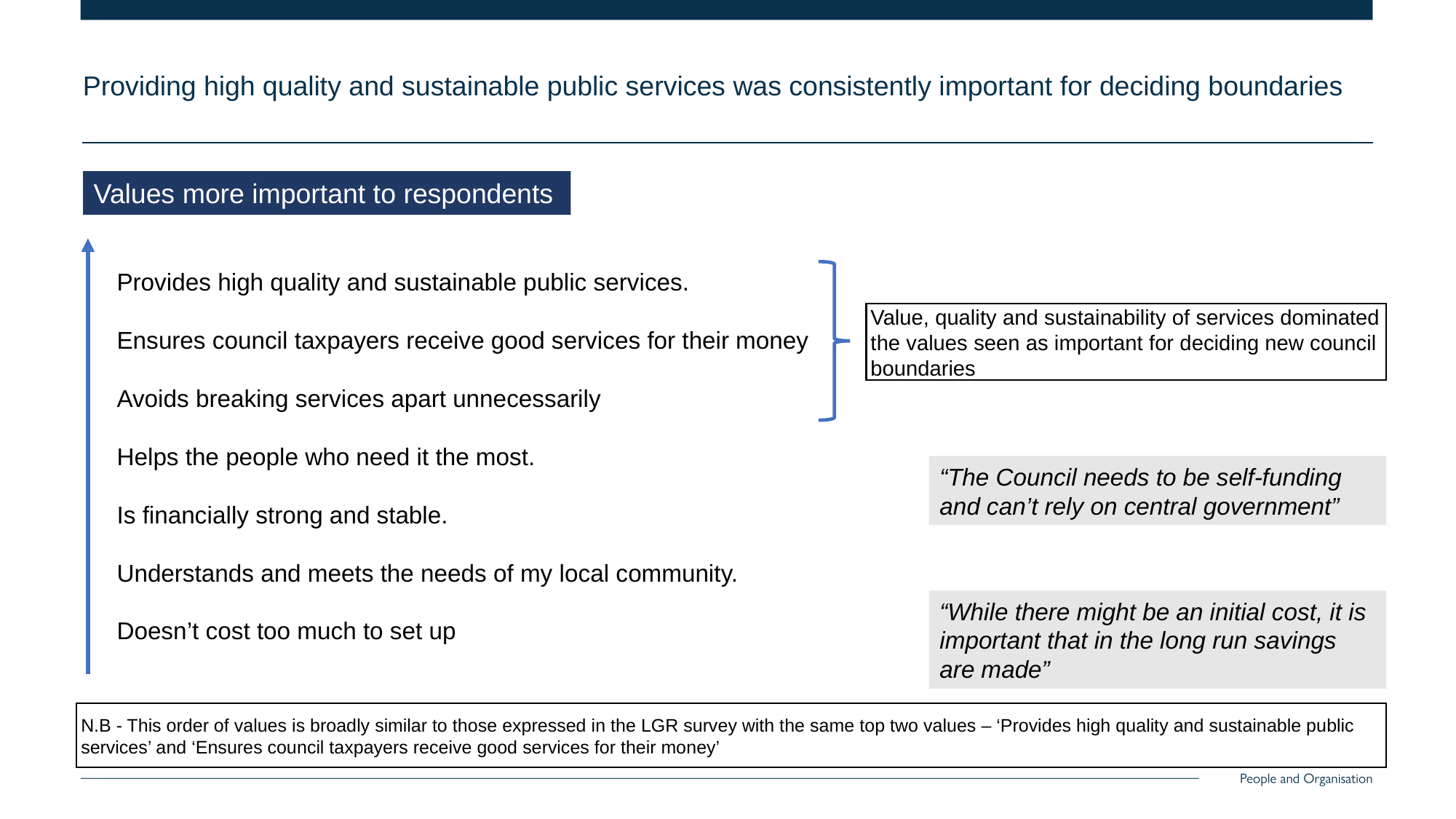

Providing high quality and sustainable public services was consistently important for deciding boundaries
Values more important to respondents
Provides high quality and sustainable public services.

Ensures council taxpayers receive good services for their money

Avoids breaking services apart unnecessarily

Helps the people who need it the most.

Is financially strong and stable.

Understands and meets the needs of my local community.

Doesn’t cost too much to set up

Value, quality and sustainability of services dominated the values seen as important for deciding new council boundaries
“The Council needs to be self-funding and can’t rely on central government”
“While there might be an initial cost, it is important that in the long run savings are made”
N.B - This order of values is broadly similar to those expressed in the LGR survey with the same top two values – ‘Provides high quality and sustainable public services’ and ‘Ensures council taxpayers receive good services for their money’